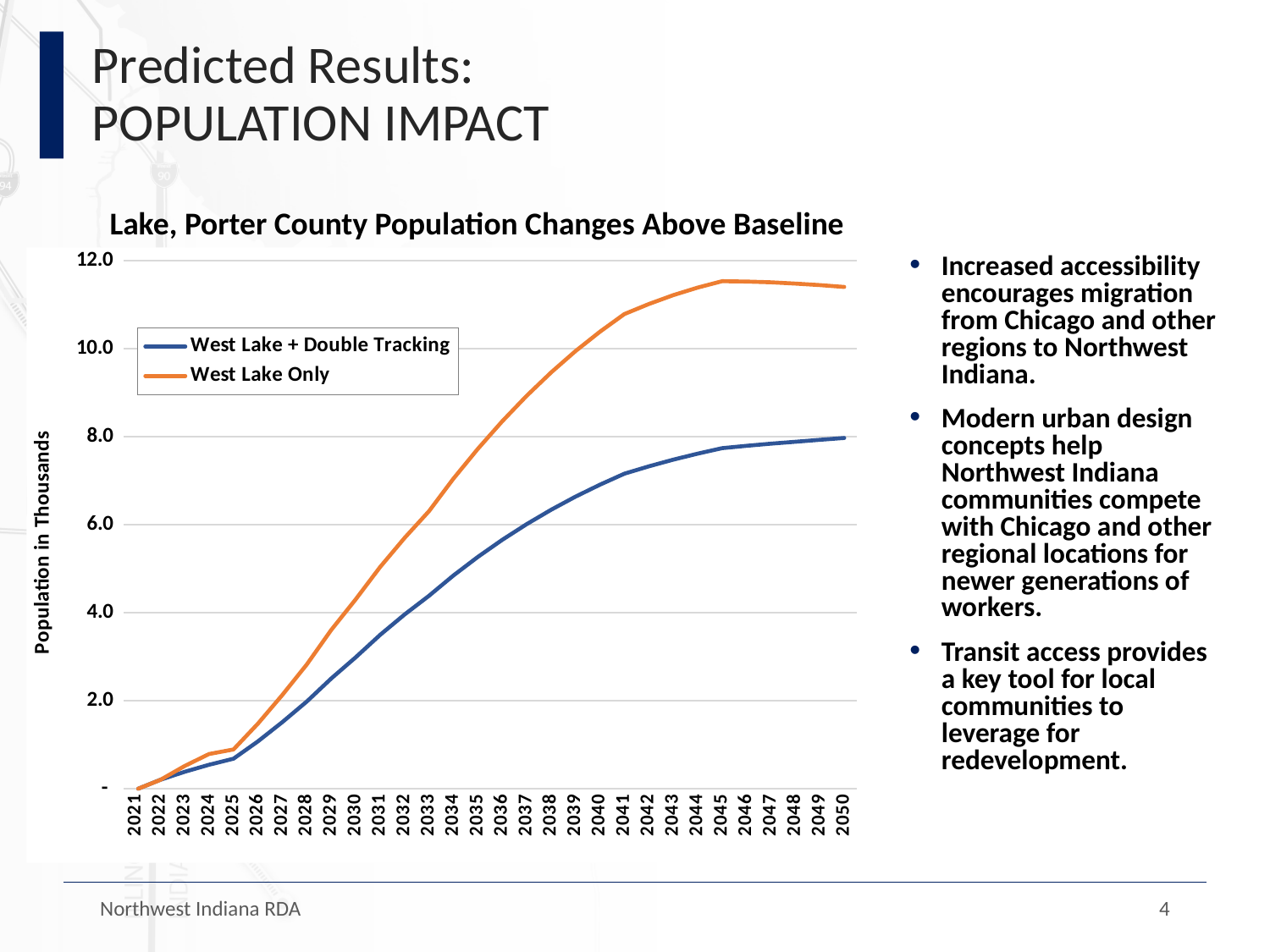

# Predicted Results: POPULATION IMPACT
Lake, Porter County Population Changes Above Baseline

### Chart

| Category |  |  |
|---|---|---|
| 2021 | -0.022 | -0.022 |
| 2022 | 0.201 | 0.199 |
| 2023 | 0.384 | 0.516 |
| 2024 | 0.544 | 0.789 |
| 2025 | 0.682 | 0.892 |
| 2026 | 1.076 | 1.479 |
| 2027 | 1.514 | 2.132 |
| 2028 | 1.98 | 2.823 |
| 2029 | 2.504 | 3.607 |
| 2030 | 2.985 | 4.302 |
| 2031 | 3.494 | 5.036 |
| 2032 | 3.957 | 5.698 |
| 2033 | 4.382 | 6.305 |
| 2034 | 4.843 | 7.043 |
| 2035 | 5.265 | 7.72 |
| 2036 | 5.654 | 8.347 |
| 2037 | 6.011 | 8.926 |
| 2038 | 6.338 | 9.457 |
| 2039 | 6.636 | 9.942 |
| 2040 | 6.908 | 10.383 |
| 2041 | 7.157 | 10.784 |
| 2042 | 7.324 | 11.012 |
| 2043 | 7.477 | 11.214 |
| 2044 | 7.613 | 11.385 |
| 2045 | 7.737 | 11.53 |
| 2046 | 7.791 | 11.523 |
| 2047 | 7.84 | 11.506 |
| 2048 | 7.883 | 11.476 |
| 2049 | 7.927 | 11.442 |
| 2050 | 7.969 | 11.4 |
Increased accessibility encourages migration from Chicago and other regions to Northwest Indiana.
Modern urban design concepts help Northwest Indiana communities compete with Chicago and other regional locations for newer generations of workers.
Transit access provides a key tool for local communities to leverage for redevelopment.
Northwest Indiana RDA
4